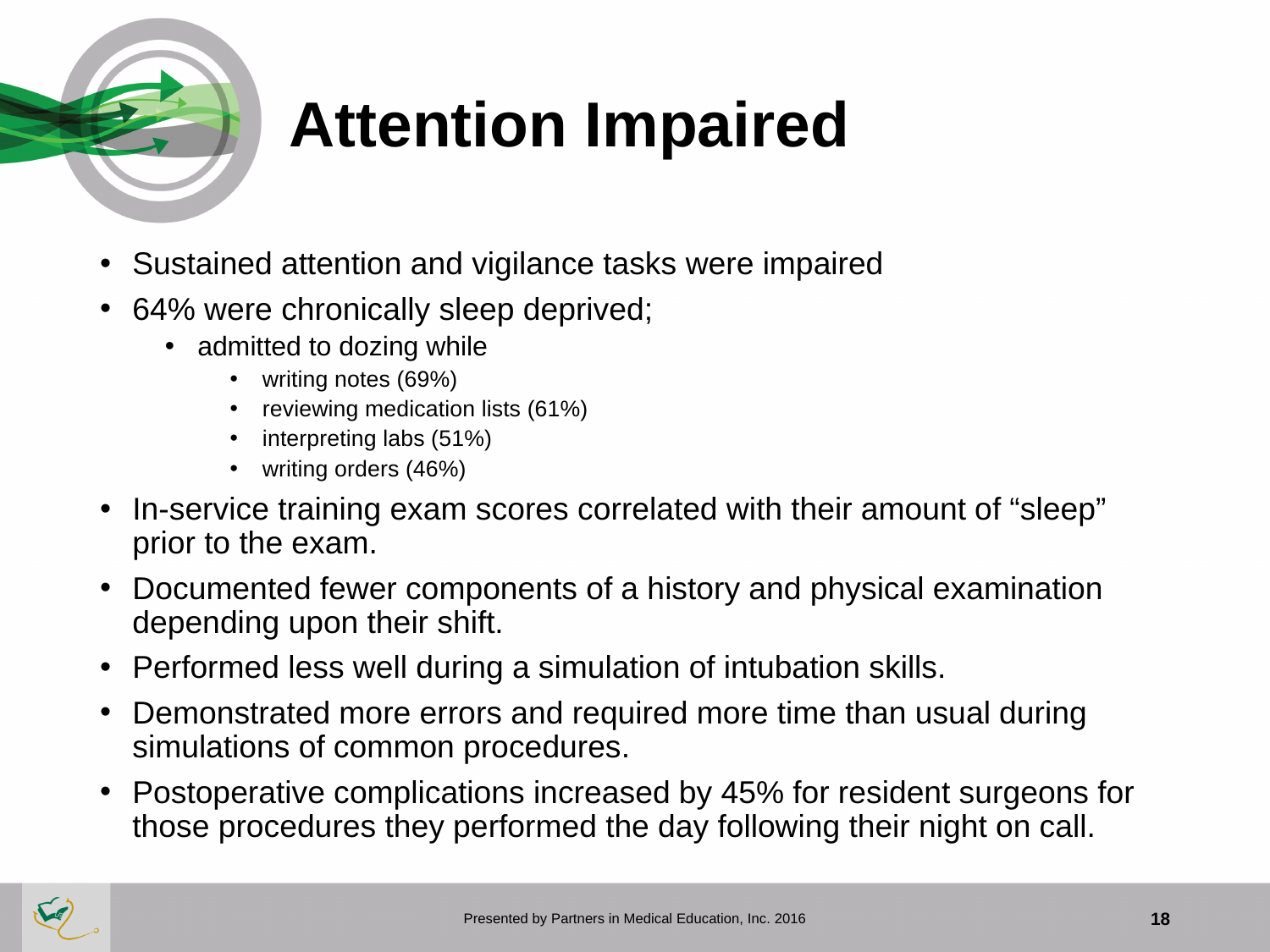

# Attention Impaired
Sustained attention and vigilance tasks were impaired
64% were chronically sleep deprived;
admitted to dozing while
writing notes (69%)
reviewing medication lists (61%)
interpreting labs (51%)
writing orders (46%)
In-service training exam scores correlated with their amount of “sleep” prior to the exam.
Documented fewer components of a history and physical examination depending upon their shift.
Performed less well during a simulation of intubation skills.
Demonstrated more errors and required more time than usual during simulations of common procedures.
Postoperative complications increased by 45% for resident surgeons for those procedures they performed the day following their night on call.

Presented by Partners in Medical Education, Inc. 2016
18